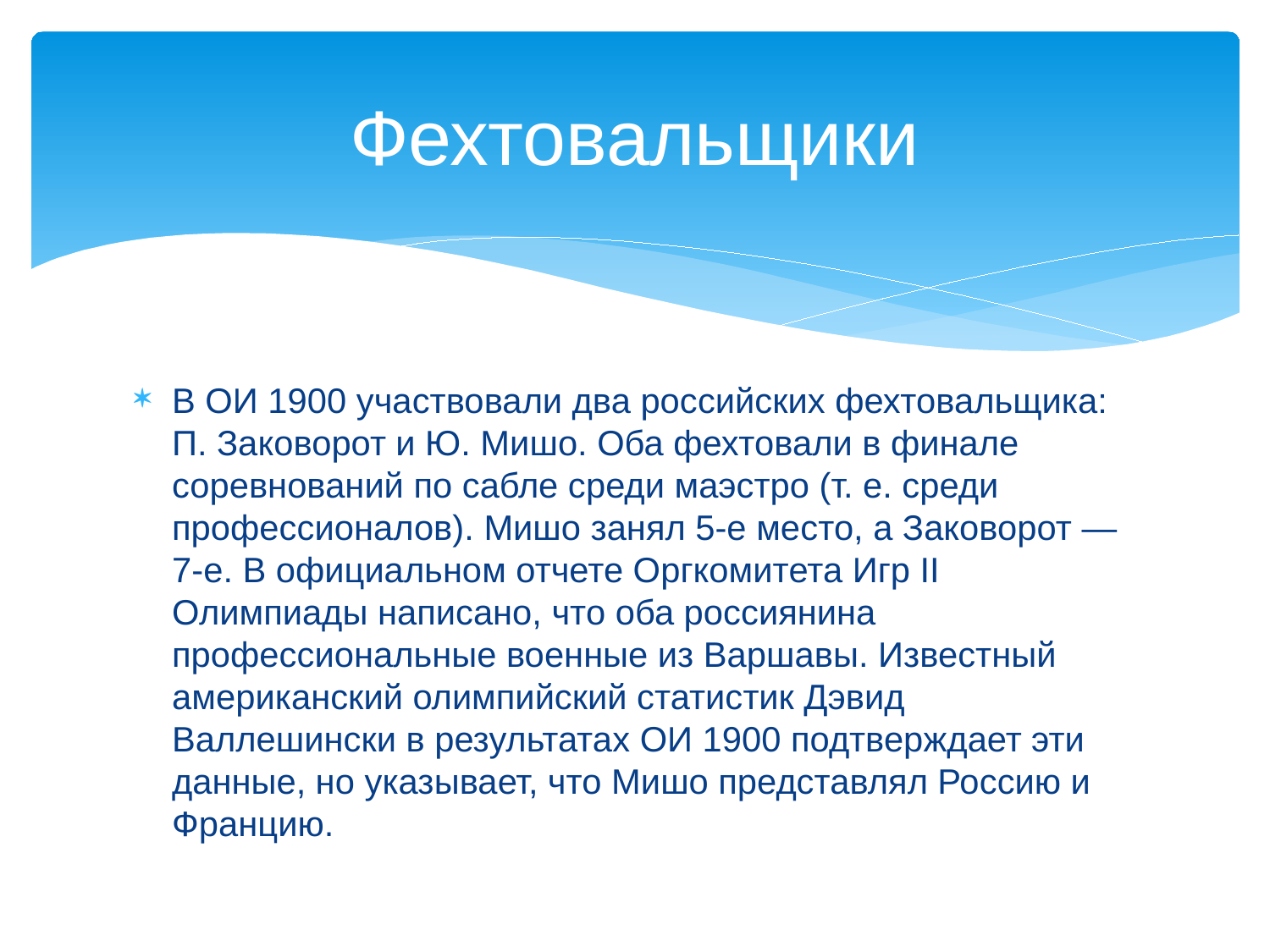

# Фехтовальщики
В ОИ 1900 участвовали два российских фехтовальщика: П. Заковорот и Ю. Мишо. Оба фехтовали в финале соревнований по сабле среди маэстро (т. е. среди профессионалов). Мишо занял 5-е место, а Заковорот — 7-е. В официальном отчете Оргкомитета Игр II Олимпиады написано, что оба россиянина профессиональные военные из Варшавы. Известный американский олимпийский статистик Дэвид Валлешински в результатах ОИ 1900 подтверждает эти данные, но указывает, что Мишо представлял Россию и Францию.